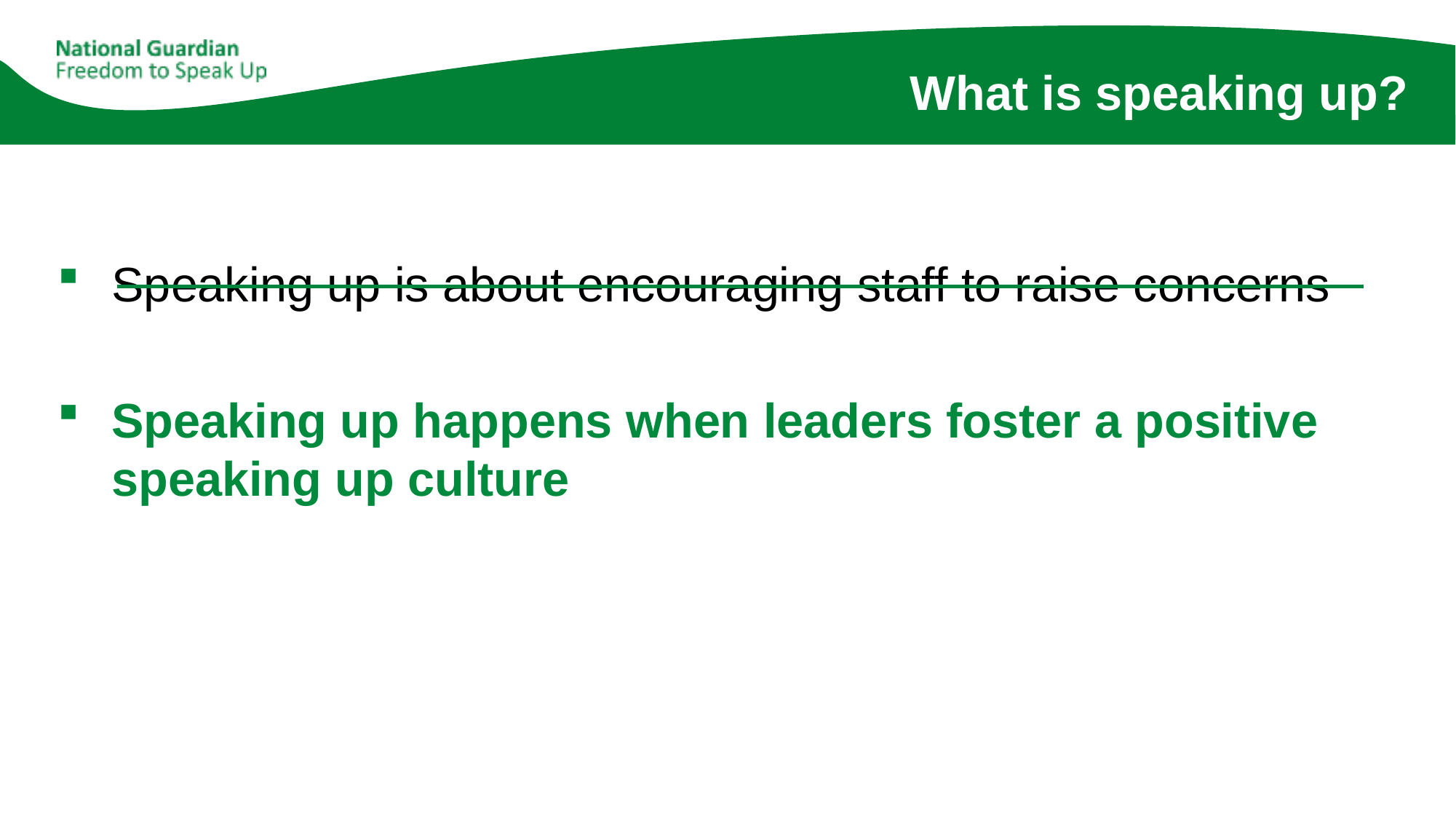

# What is speaking up?

Speaking up is about encouraging staff to raise concerns

Speaking up happens when leaders foster a positive speaking up culture